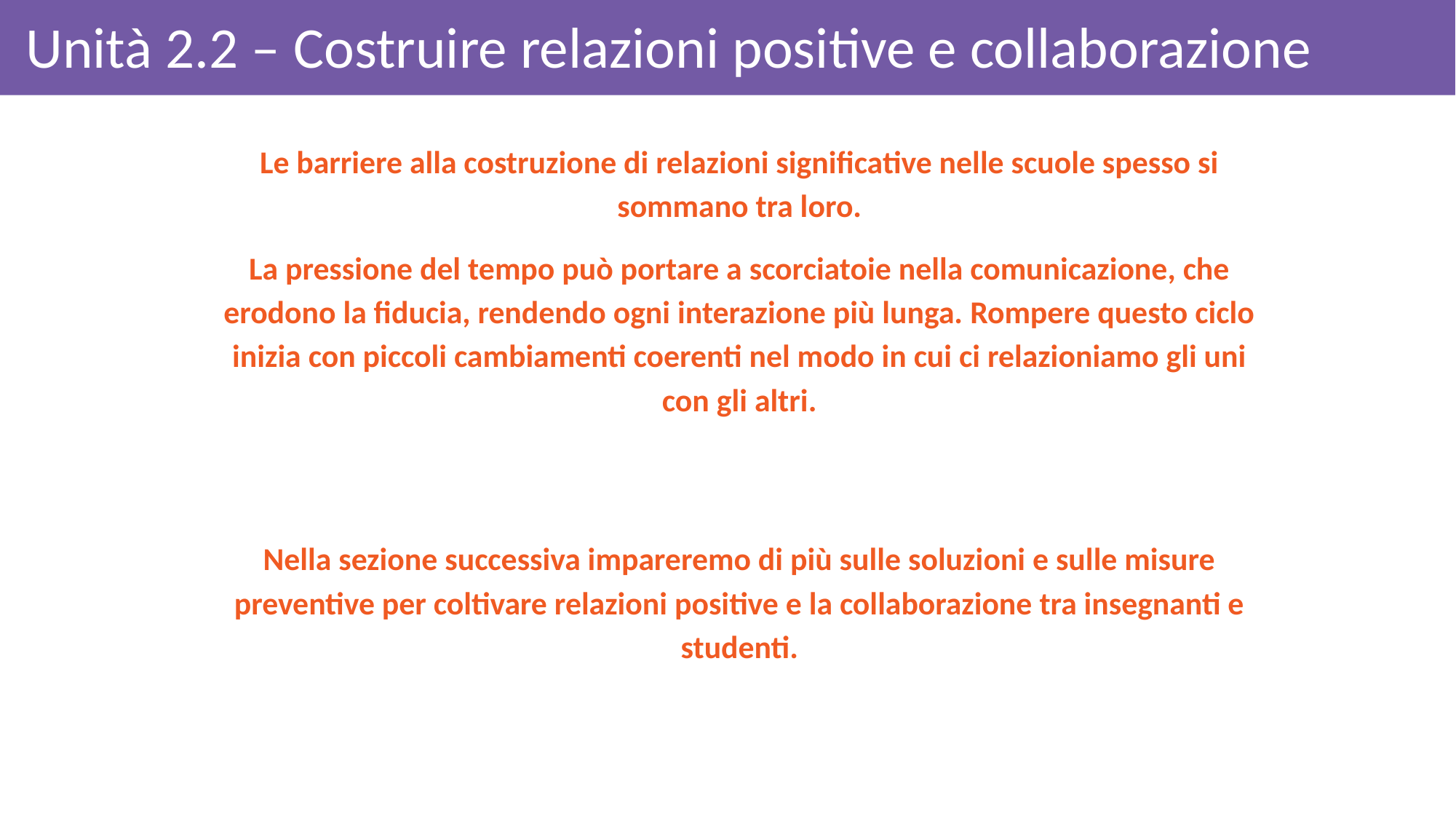

# Unità 2.2 – Costruire relazioni positive e collaborazione
Le barriere alla costruzione di relazioni significative nelle scuole spesso si sommano tra loro.
La pressione del tempo può portare a scorciatoie nella comunicazione, che erodono la fiducia, rendendo ogni interazione più lunga. Rompere questo ciclo inizia con piccoli cambiamenti coerenti nel modo in cui ci relazioniamo gli uni con gli altri.

Nella sezione successiva impareremo di più sulle soluzioni e sulle misure preventive per coltivare relazioni positive e la collaborazione tra insegnanti e studenti.